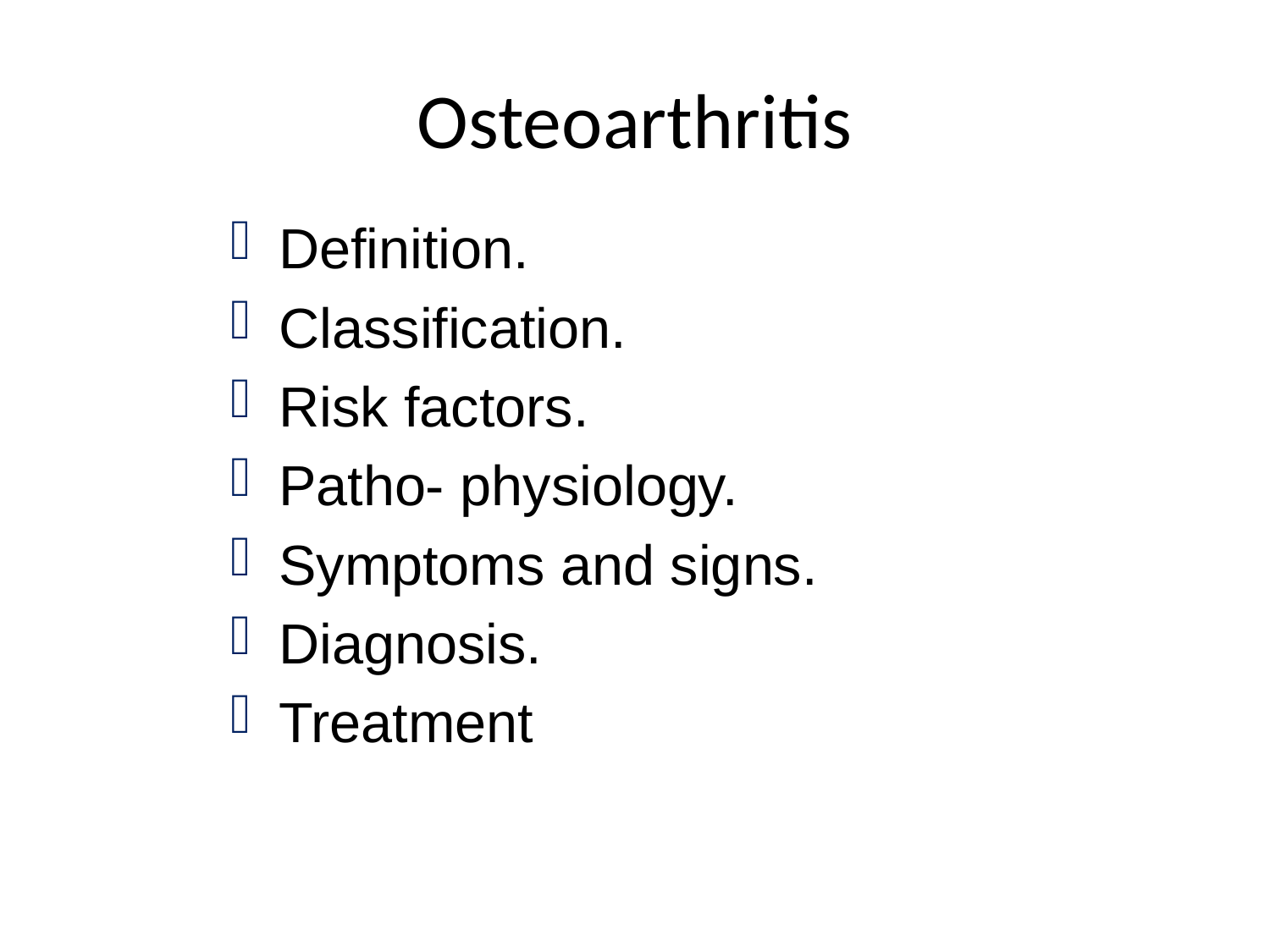

# Osteoarthritis
Definition.
Classification.
Risk factors.
Patho- physiology.
Symptoms and signs.
Diagnosis.
Treatment